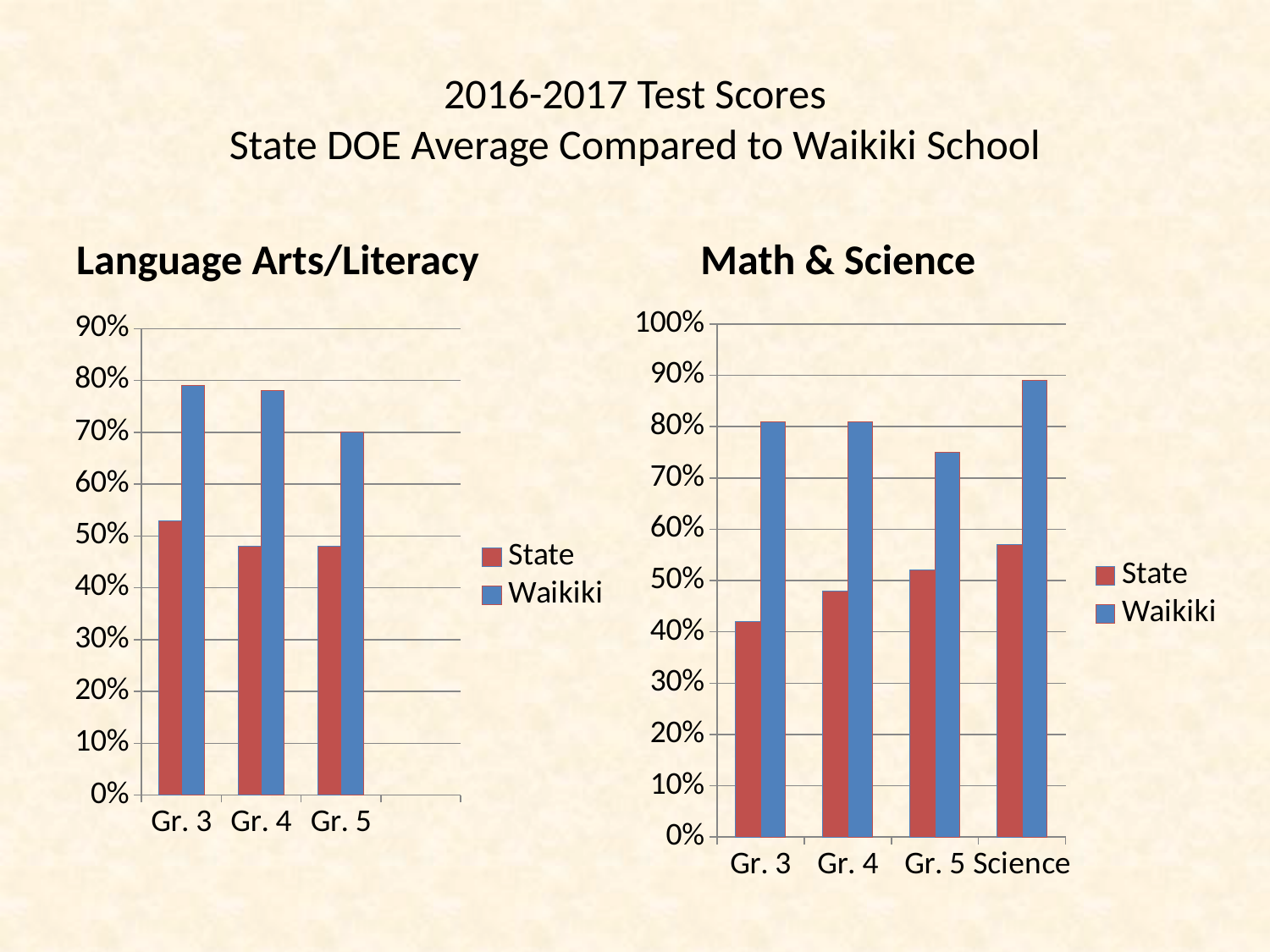

# 2016-2017 Test Scores State DOE Average Compared to Waikiki School
Language Arts/Literacy
Math & Science

### Chart

| Category | State | Waikiki |
|---|---|---|
| Gr. 3 | 0.42 | 0.81 |
| Gr. 4 | 0.48 | 0.81 |
| Gr. 5 | 0.52 | 0.75 |
| Science | 0.57 | 0.89 |

### Chart

| Category | State | Waikiki |
|---|---|---|
| Gr. 3 | 0.53 | 0.79 |
| Gr. 4 | 0.48 | 0.78 |
| Gr. 5 | 0.48 | 0.7 |